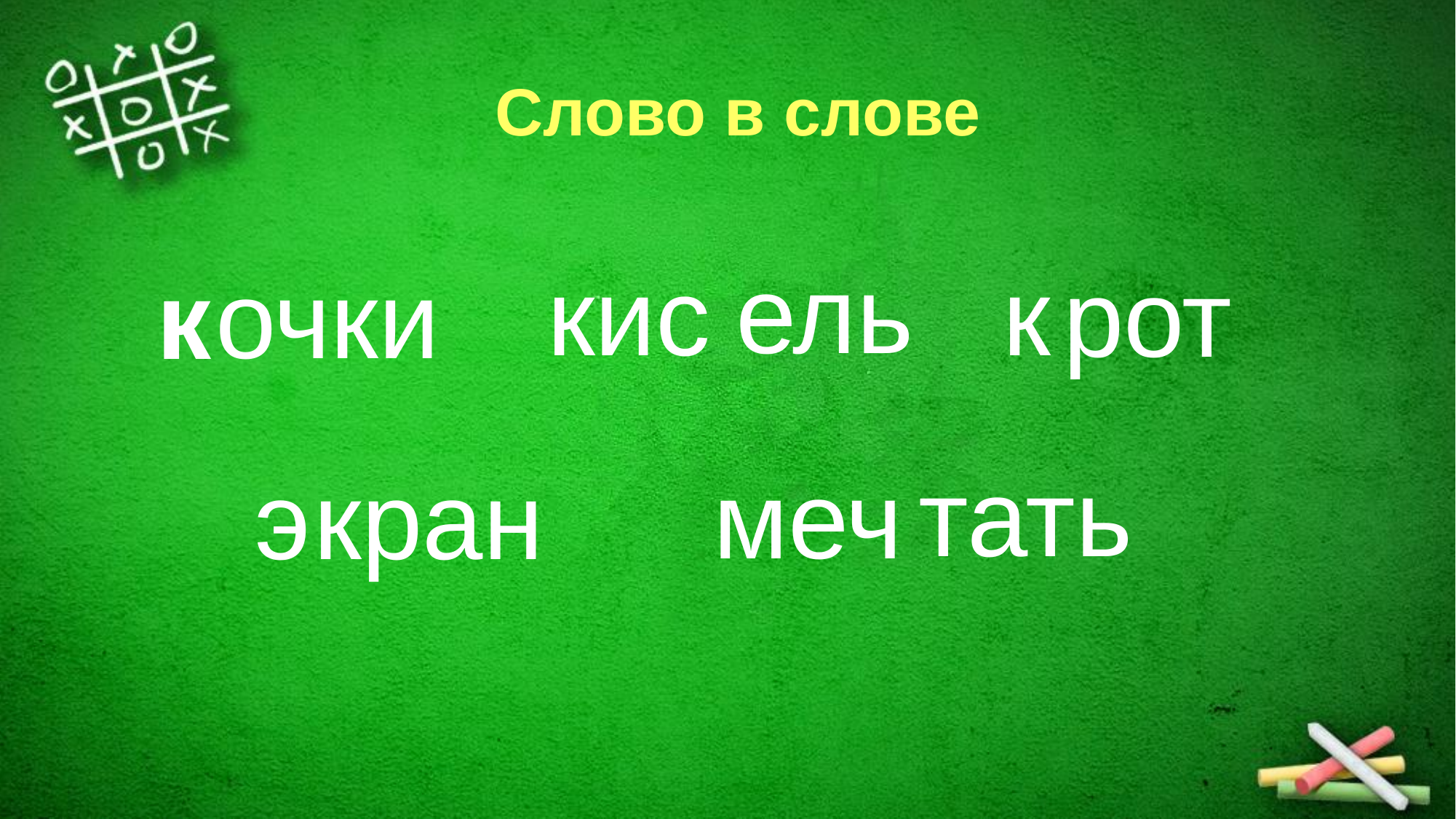

# Слово в слове
ель
кис
к
рот
очки
к
тать
меч
э
кран